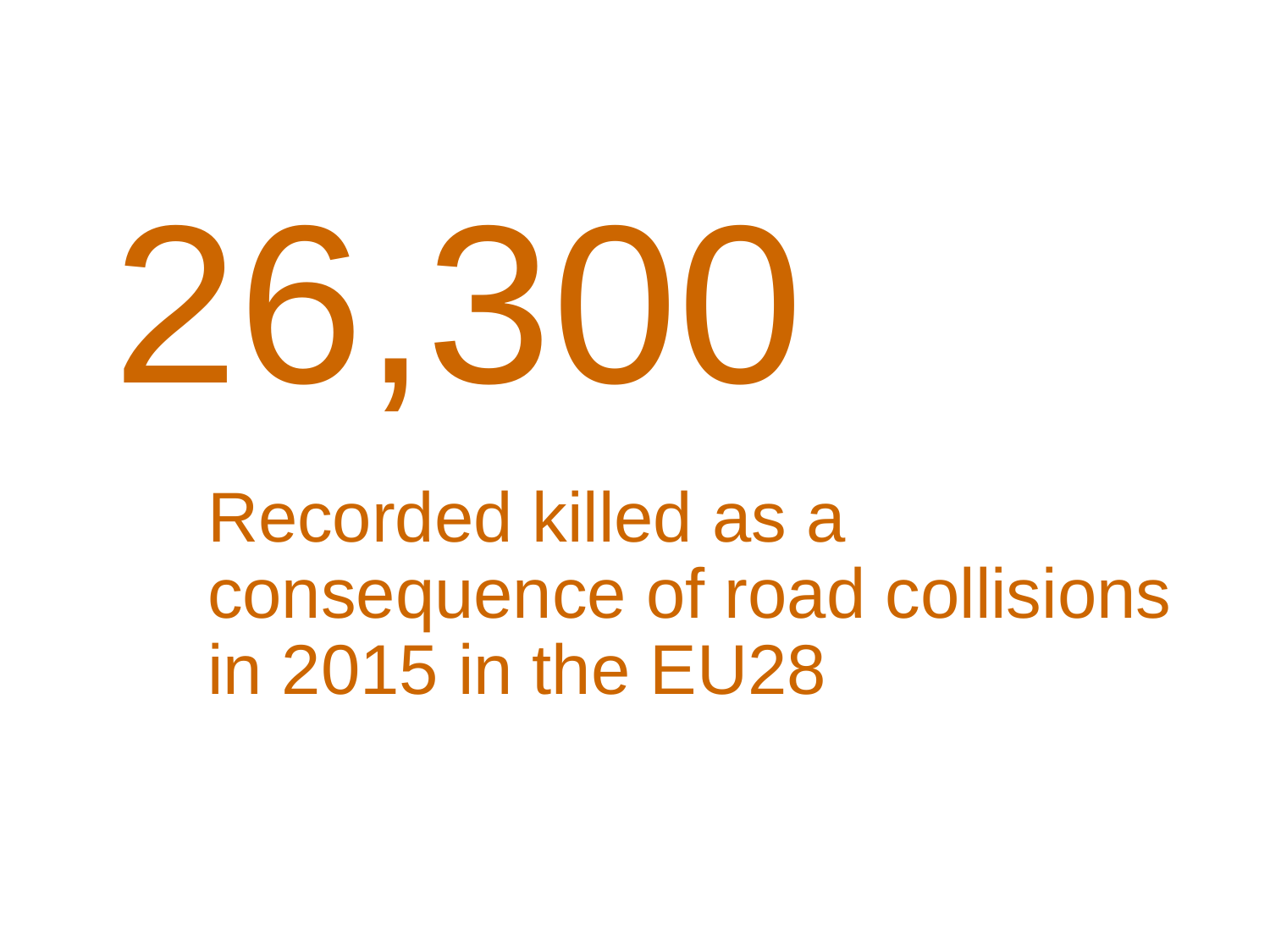

26,300
Recorded killed as a consequence of road collisions in 2015 in the EU28